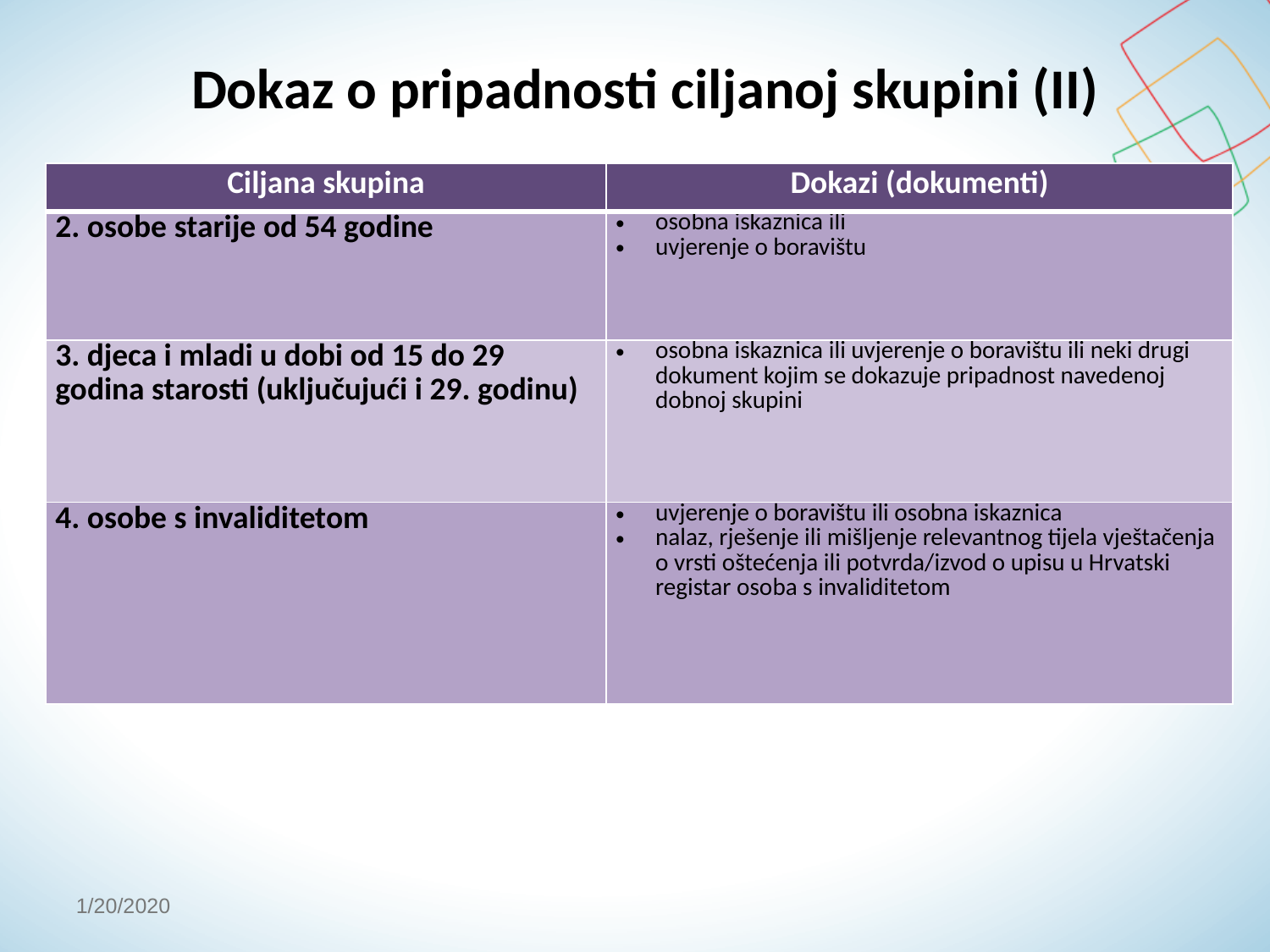

# Dokaz o pripadnosti ciljanoj skupini (II)
| Ciljana skupina | Dokazi (dokumenti) |
| --- | --- |
| 2. osobe starije od 54 godine | osobna iskaznica ili uvjerenje o boravištu |
| 3. djeca i mladi u dobi od 15 do 29 godina starosti (uključujući i 29. godinu) | osobna iskaznica ili uvjerenje o boravištu ili neki drugi dokument kojim se dokazuje pripadnost navedenoj dobnoj skupini |
| 4. osobe s invaliditetom | uvjerenje o boravištu ili osobna iskaznica nalaz, rješenje ili mišljenje relevantnog tijela vještačenja o vrsti oštećenja ili potvrda/izvod o upisu u Hrvatski registar osoba s invaliditetom |